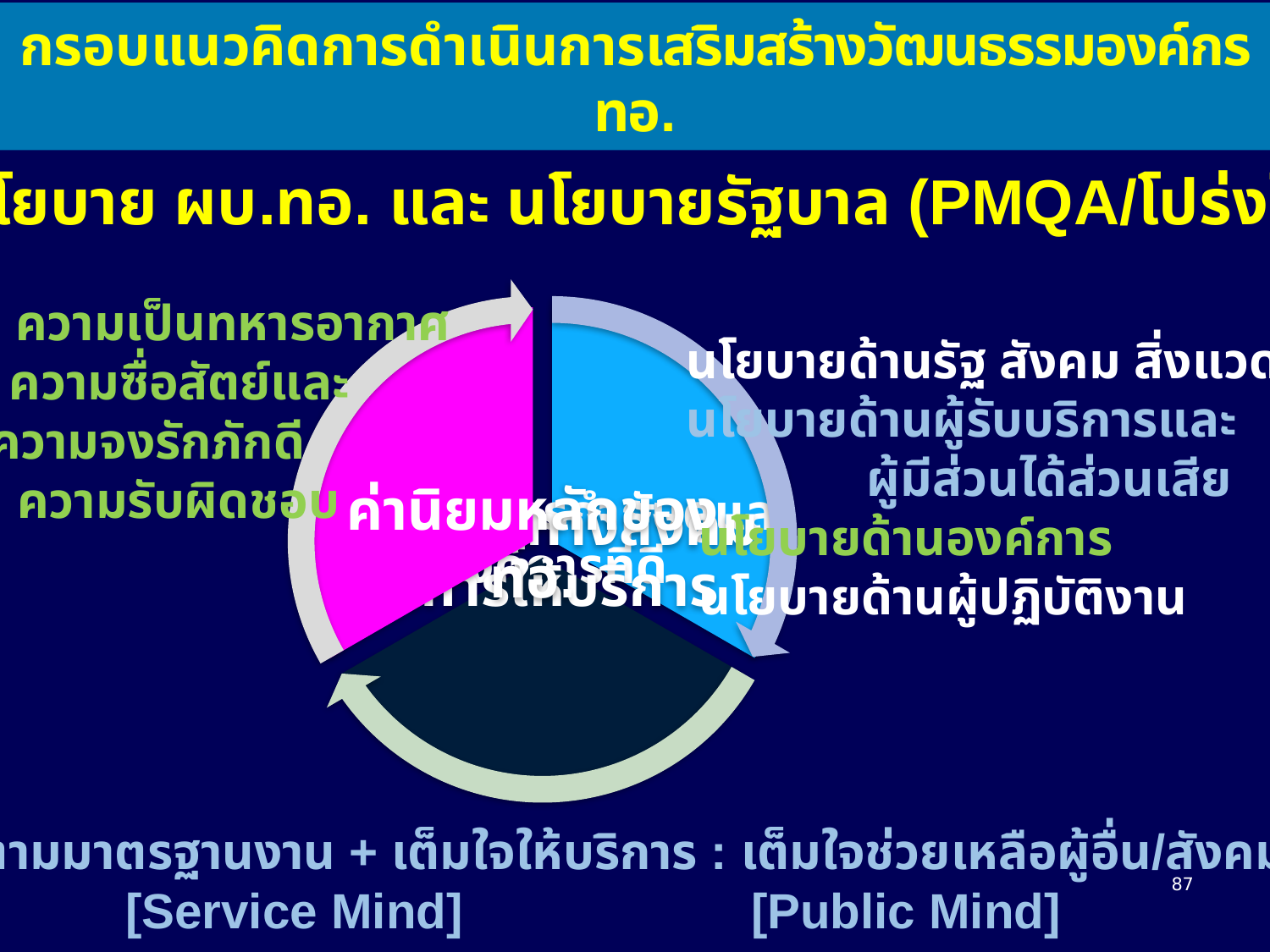

กรอบแนวคิดการดำเนินการเสริมสร้างวัฒนธรรมองค์กร ทอ.
นโยบาย ผบ.ทอ. และ นโยบายรัฐบาล (PMQA/โปร่งใส)
นโยบายการกำกับดูแลองค์การที่ดี
จิตสำนึกทางสังคมในการให้บริการ
ค่านิยมหลักของทอ.
A : ความเป็นทหารอากาศ
I  : ความซื่อสัตย์และ
    ความจงรักภักดี
R : ความรับผิดชอบ
 นโยบายด้านรัฐ สังคม สิ่งแวดล้อม
 นโยบายด้านผู้รับบริการและ
               ผู้มีส่วนได้ส่วนเสีย
  นโยบายด้านองค์การ
  นโยบายด้านผู้ปฏิบัติงาน
ปฏิบัติตามมาตรฐานงาน + เต็มใจให้บริการ : เต็มใจช่วยเหลือผู้อื่น/สังคม
                    [Service Mind]                     [Public Mind]
87